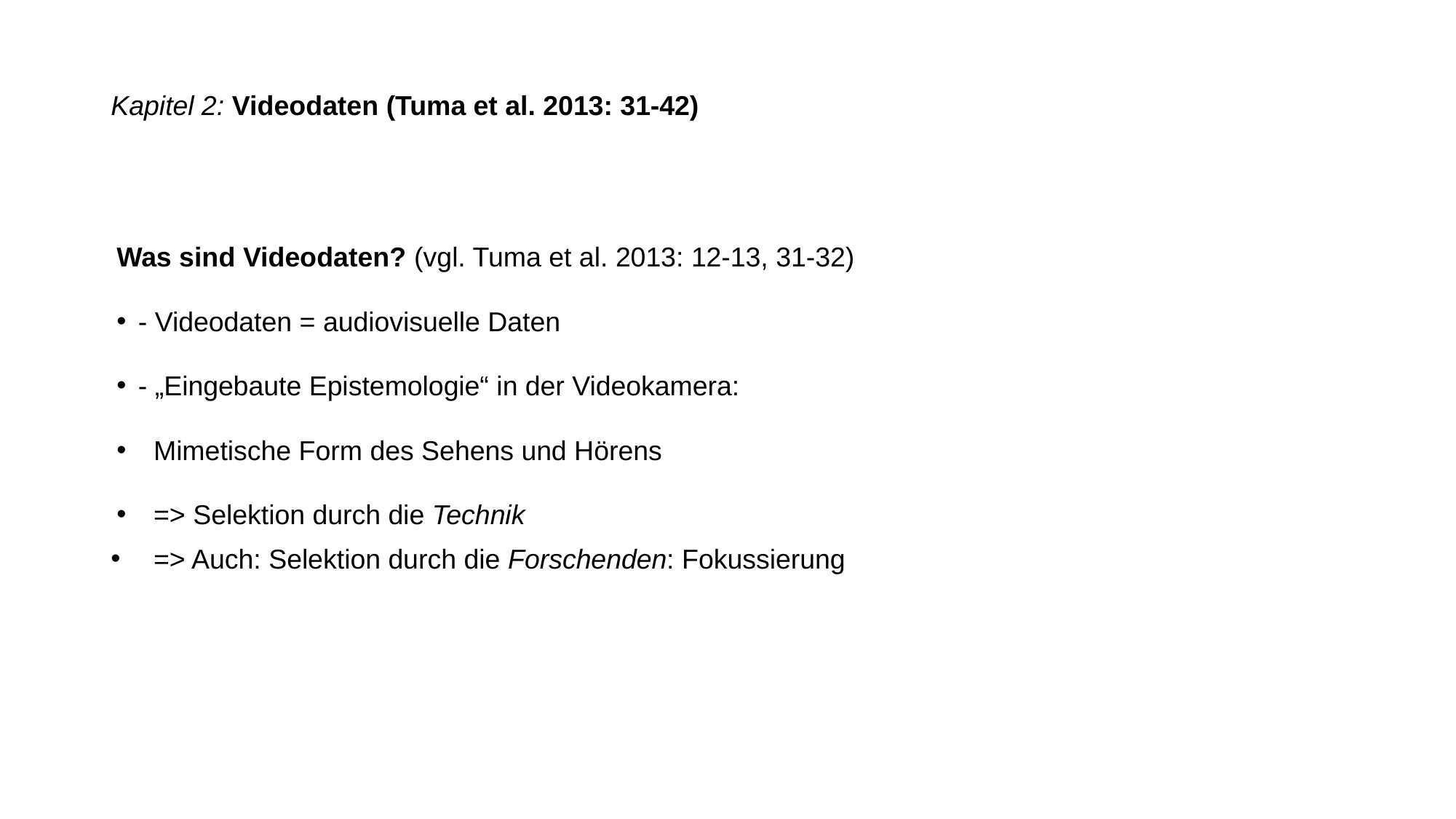

# Kapitel 2: Videodaten (Tuma et al. 2013: 31-42)
Was sind Videodaten? (vgl. Tuma et al. 2013: 12-13, 31-32)
- Videodaten = audiovisuelle Daten
- „Eingebaute Epistemologie“ in der Videokamera:
  Mimetische Form des Sehens und Hörens
  => Selektion durch die Technik
  => Auch: Selektion durch die Forschenden: Fokussierung